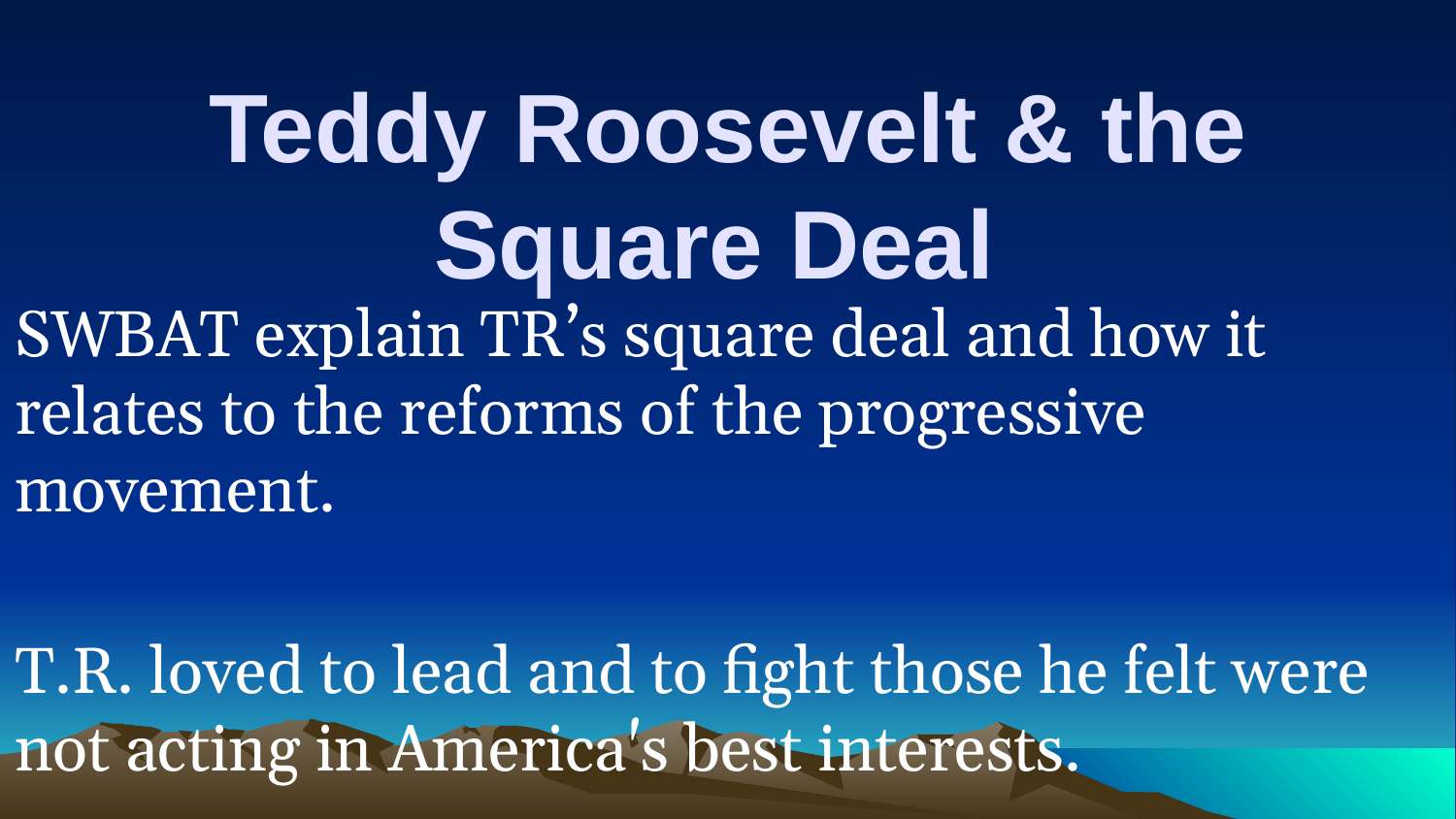

# Teddy Roosevelt & the Square Deal
SWBAT explain TR’s square deal and how it relates to the reforms of the progressive movement.

T.R. loved to lead and to fight those he felt were not acting in America's best interests.